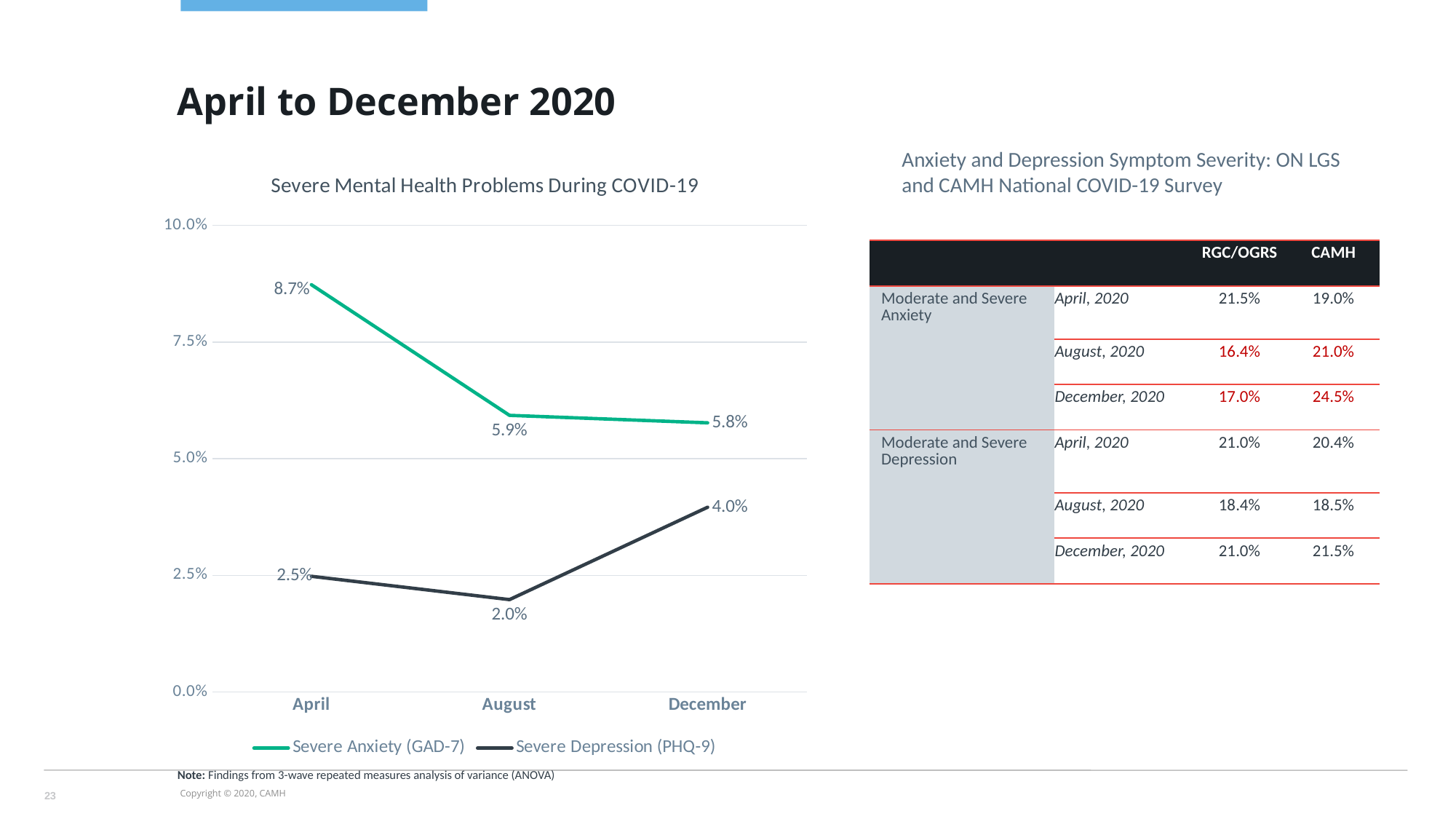

April to December 2020
Anxiety and Depression Symptom Severity: ON LGS and CAMH National COVID-19 Survey

### Chart: Severe Mental Health Problems During COVID-19

| Category | Severe Anxiety (GAD-7) | Severe Depression (PHQ-9) |
|---|---|---|
| April | 0.0873 | 0.0248 |
| August | 0.0593 | 0.0198 |
| December | 0.0577 | 0.0396 |
|  |  | RGC/OGRS | CAMH |
| --- | --- | --- | --- |
| Moderate and Severe Anxiety | April, 2020 | 21.5% | 19.0% |
|  | August, 2020 | 16.4% | 21.0% |
|  | December, 2020 | 17.0% | 24.5% |
| Moderate and Severe Depression | April, 2020 | 21.0% | 20.4% |
|  | August, 2020 | 18.4% | 18.5% |
|  | December, 2020 | 21.0% | 21.5% |
Note: Findings from 3-wave repeated measures analysis of variance (ANOVA)
23